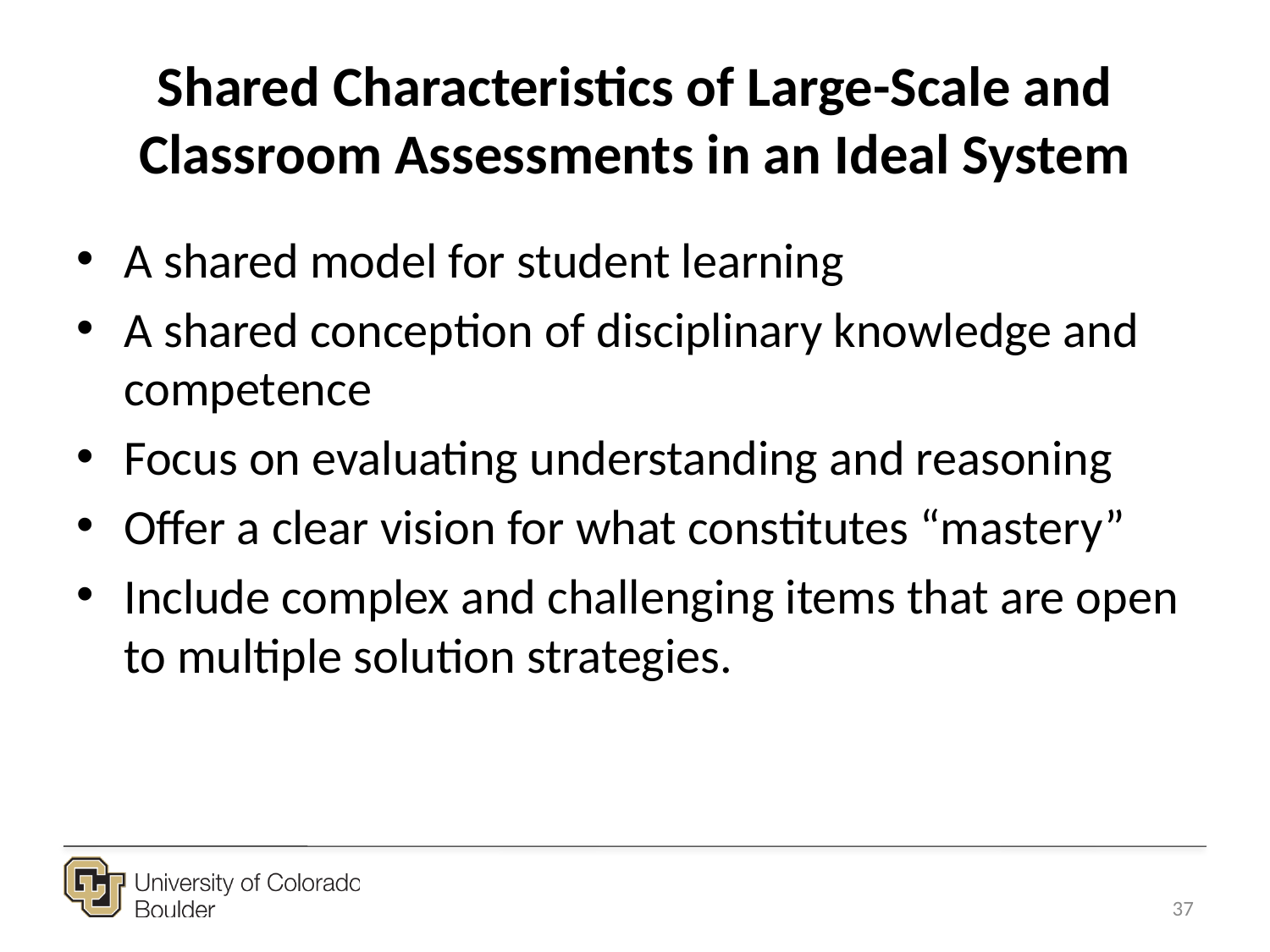

# Shared Characteristics of Large-Scale and Classroom Assessments in an Ideal System
A shared model for student learning
A shared conception of disciplinary knowledge and competence
Focus on evaluating understanding and reasoning
Offer a clear vision for what constitutes “mastery”
Include complex and challenging items that are open to multiple solution strategies.

37